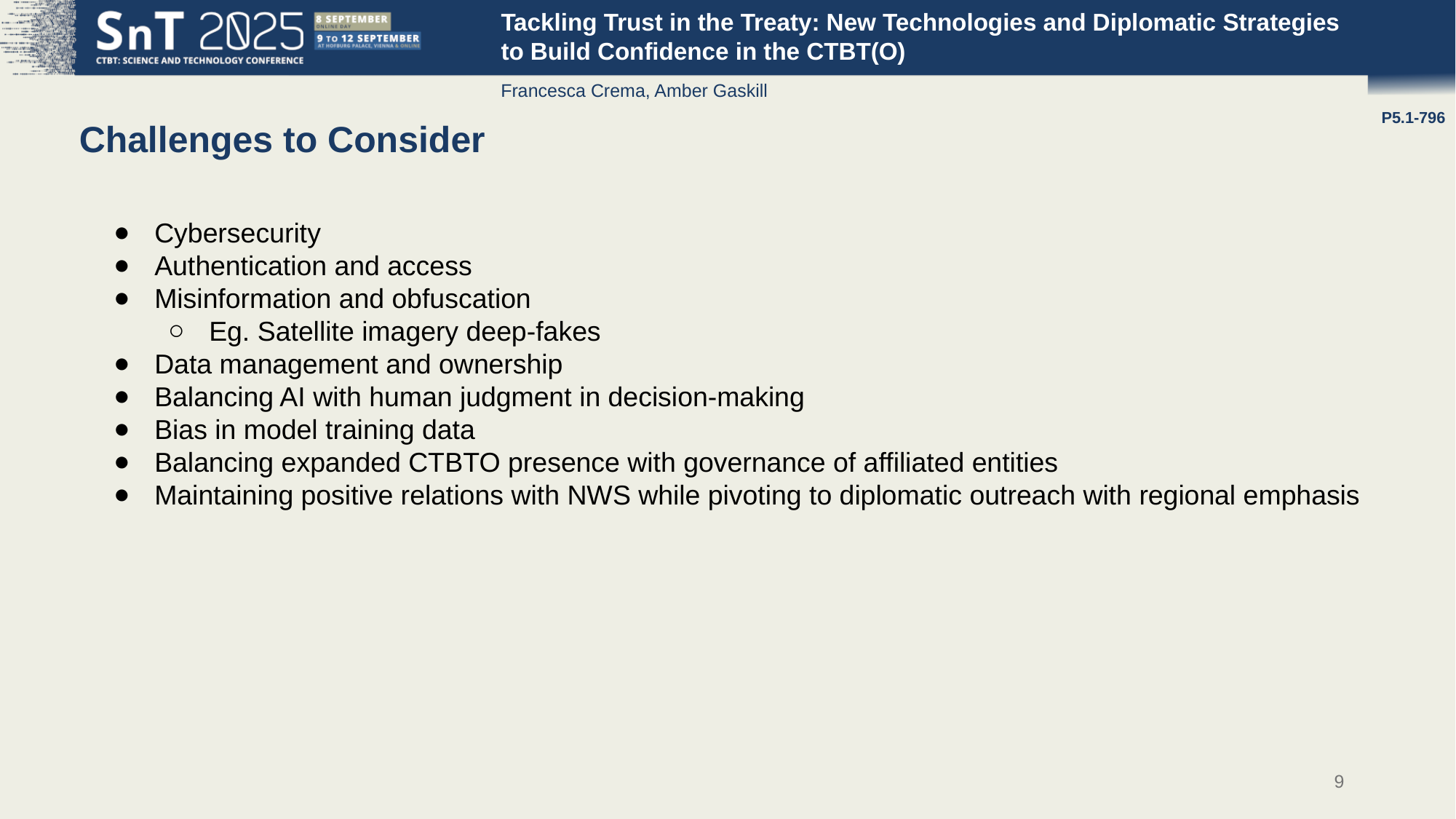

P5.1-796
Tackling Trust in the Treaty: New Technologies and Diplomatic Strategies to Build Confidence in the CTBT(O)
Francesca Crema, Amber Gaskill
Challenges to Consider
Cybersecurity
Authentication and access
Misinformation and obfuscation
Eg. Satellite imagery deep-fakes
Data management and ownership
Balancing AI with human judgment in decision-making
Bias in model training data
Balancing expanded CTBTO presence with governance of affiliated entities
Maintaining positive relations with NWS while pivoting to diplomatic outreach with regional emphasis
9